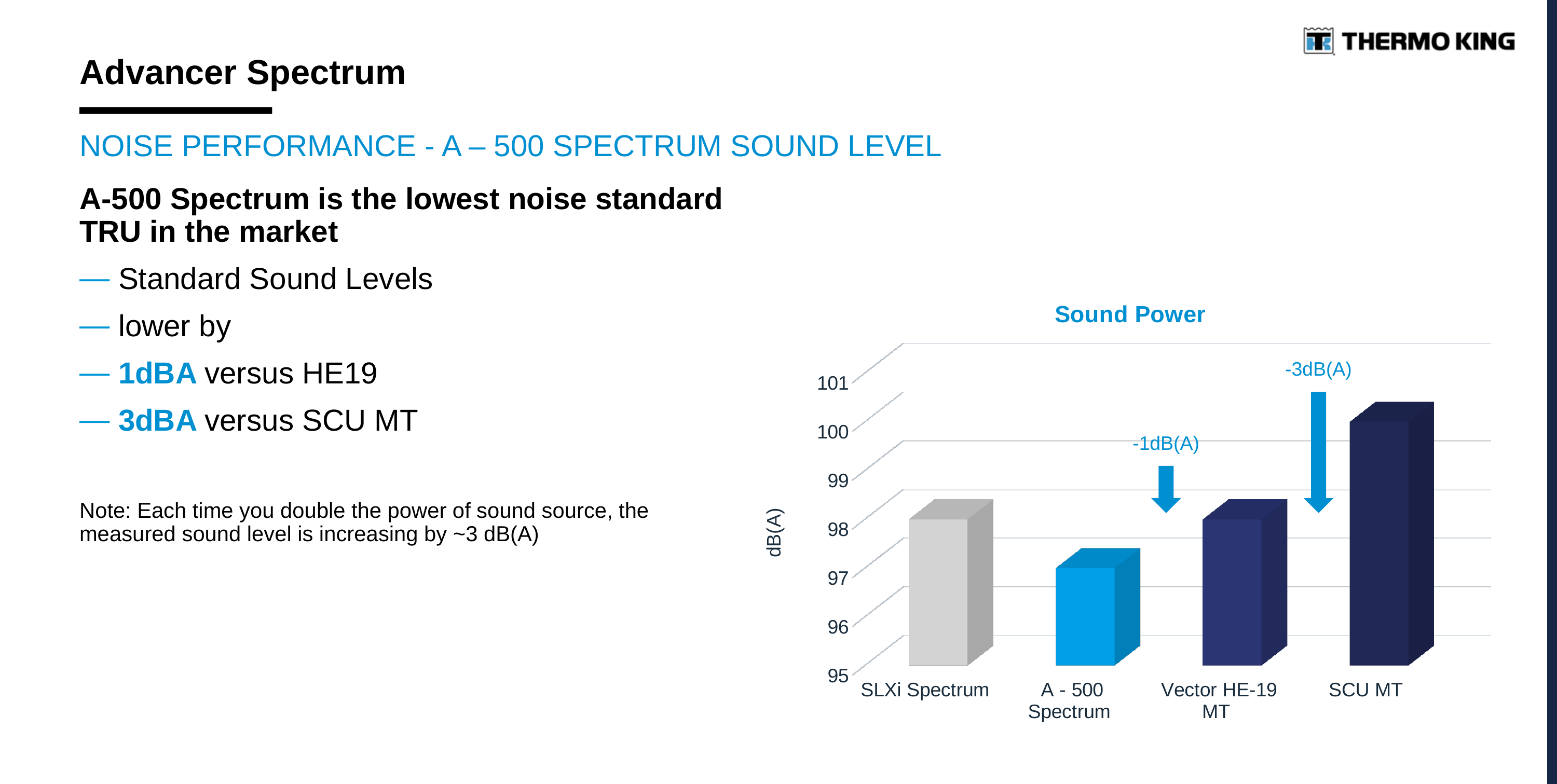

# Advancer Spectrum
NOISE PERFORMANCE - A – 500 SPECTRUM SOUND LEVEL

A-500 Spectrum is the lowest noise standard TRU in the market
Standard Sound Levels
lower by
1dBA versus HE19
3dBA versus SCU MT

Note: Each time you double the power of sound source, the measured sound level is increasing by ~3 dB(A)

[unsupported chart]

-3dB(A)

-1dB(A)